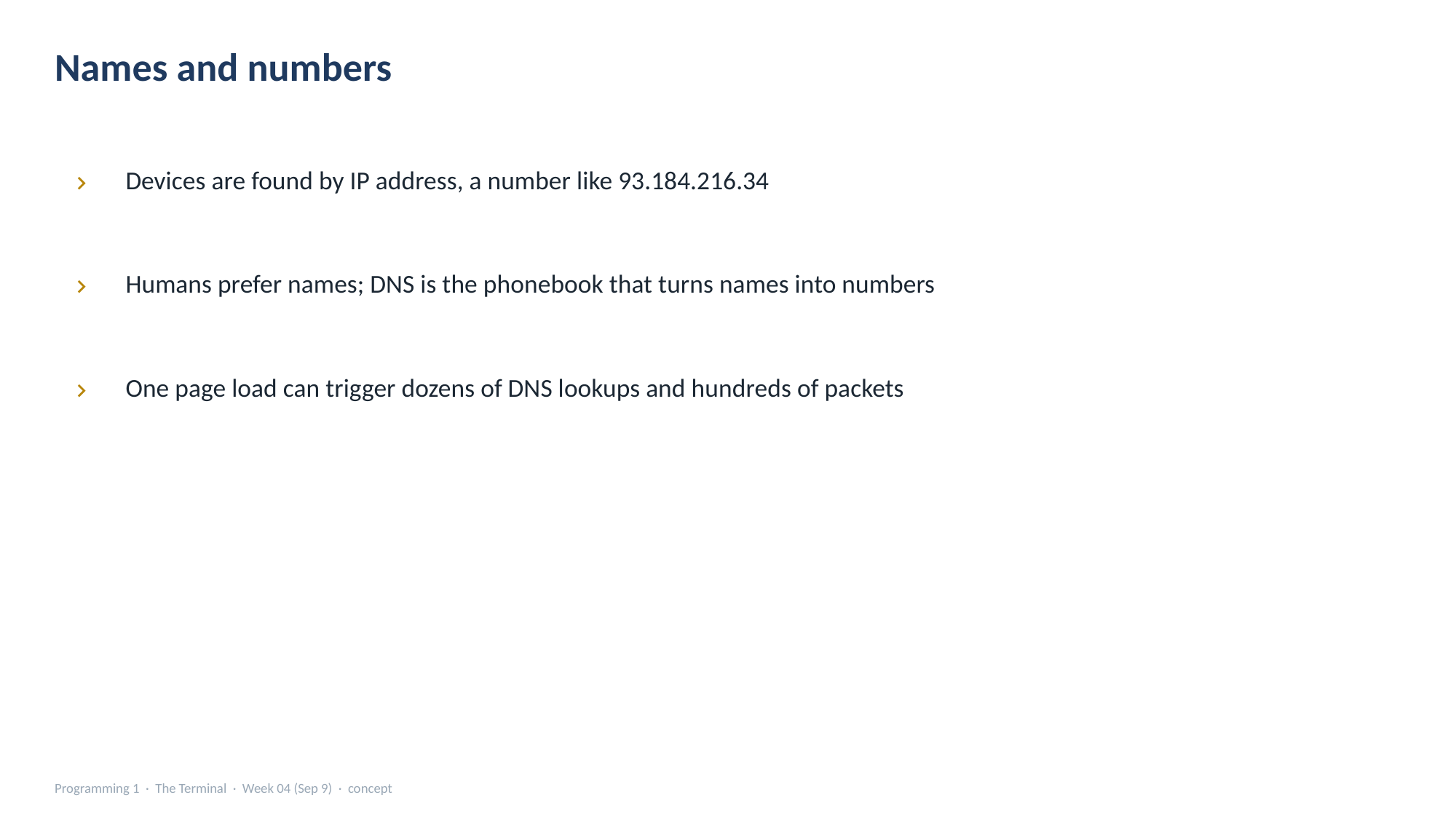

Names and numbers
>
Devices are found by IP address, a number like 93.184.216.34
>
Humans prefer names; DNS is the phonebook that turns names into numbers
>
One page load can trigger dozens of DNS lookups and hundreds of packets
Programming 1  ·  The Terminal  ·  Week 04 (Sep 9)  ·  concept